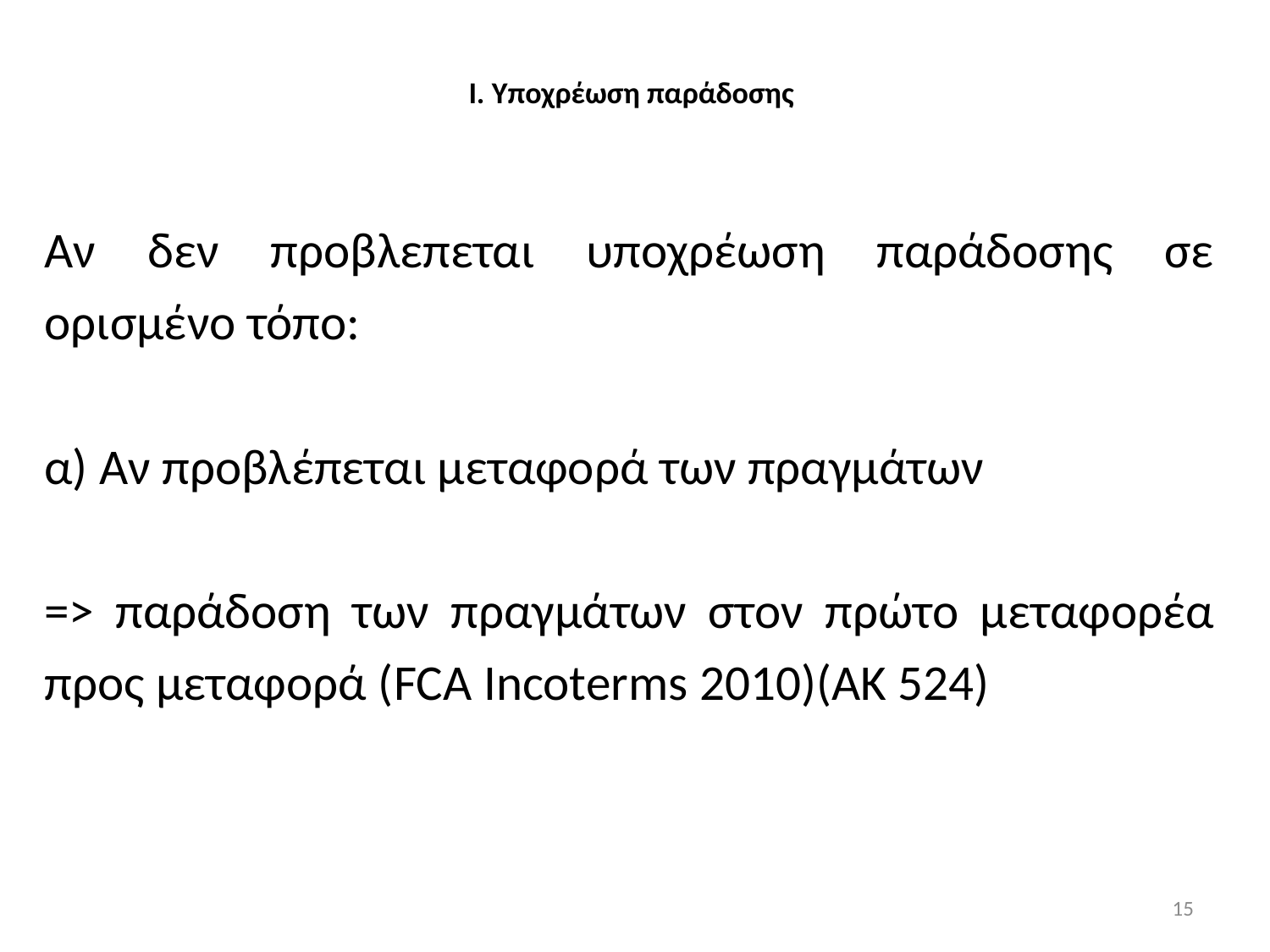

# I. Υποχρέωση παράδοσης

Αν δεν προβλεπεται υποχρέωση παράδοσης σε ορισμένο τόπο:

α) Αν προβλέπεται μεταφορά των πραγμάτων

=> παράδοση των πραγμάτων στον πρώτο μεταφορέα προς μεταφορά (FCA Incoterms 2010)(ΑΚ 524)

15